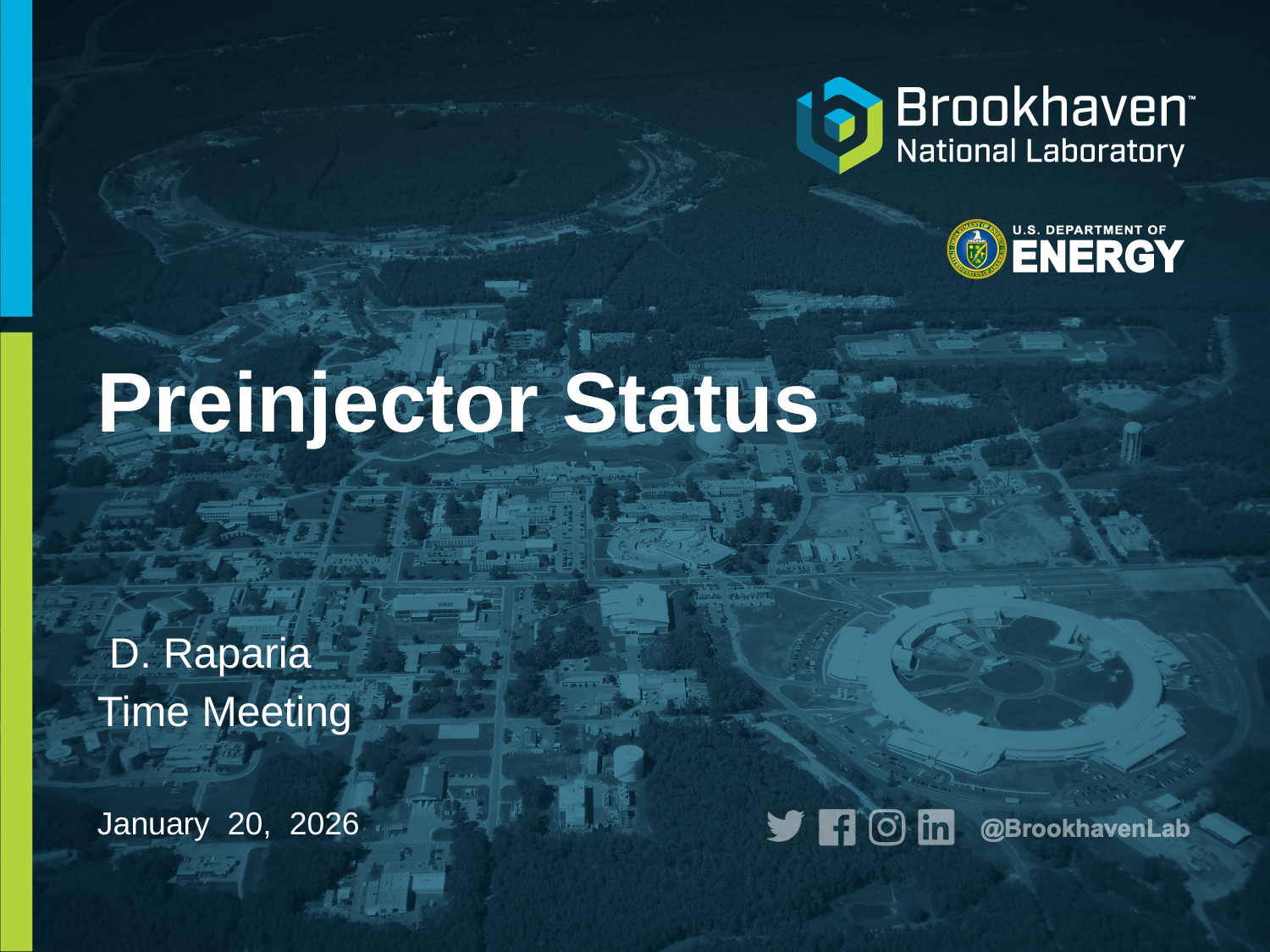

# Preinjector Status
 D. Raparia
Time Meeting
January  20,  2026